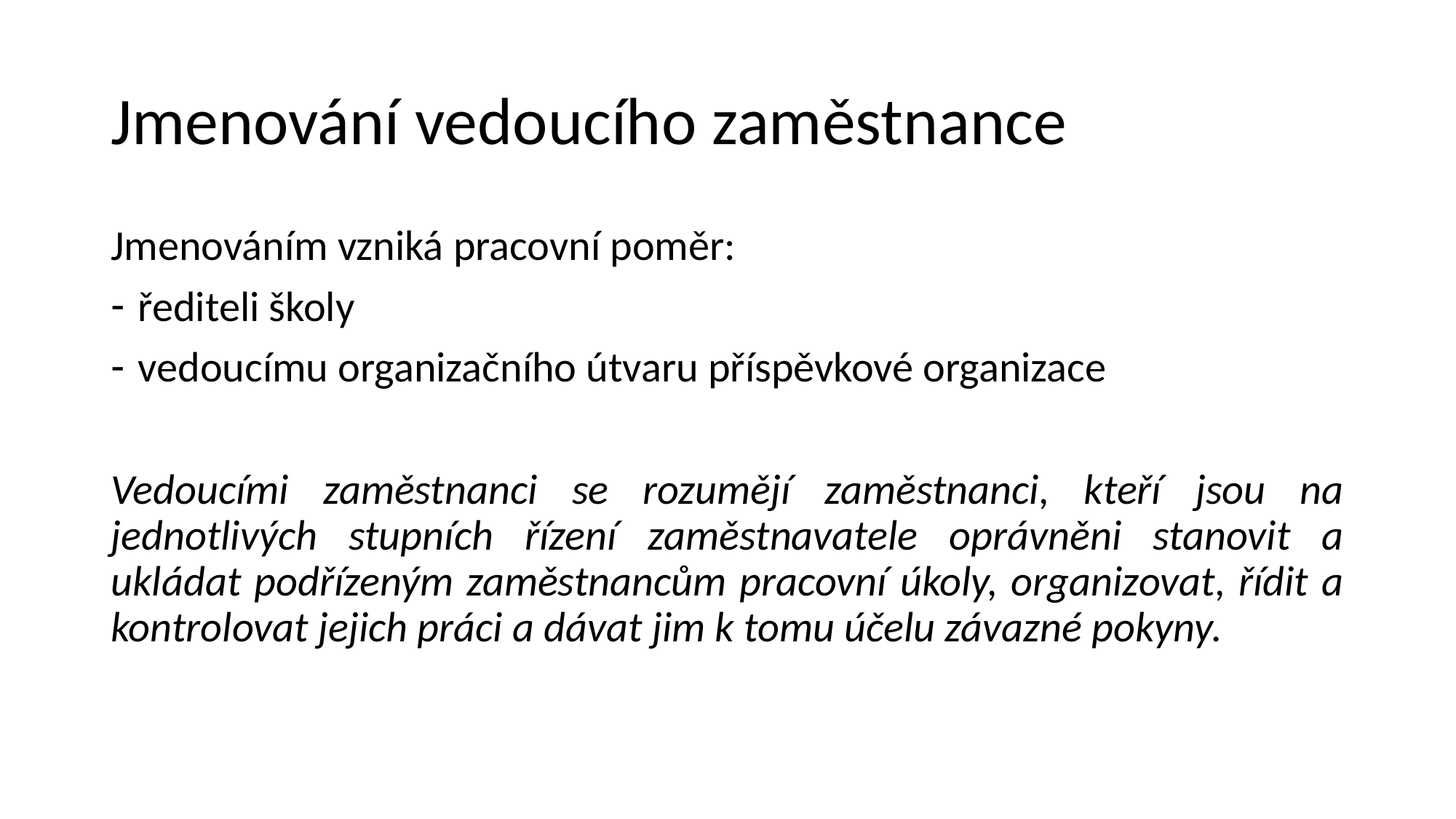

# Jmenování vedoucího zaměstnance
Jmenováním vzniká pracovní poměr:
řediteli školy
vedoucímu organizačního útvaru příspěvkové organizace

Vedoucími zaměstnanci se rozumějí zaměstnanci, kteří jsou na jednotlivých stupních řízení zaměstnavatele oprávněni stanovit a ukládat podřízeným zaměstnancům pracovní úkoly, organizovat, řídit a kontrolovat jejich práci a dávat jim k tomu účelu závazné pokyny.